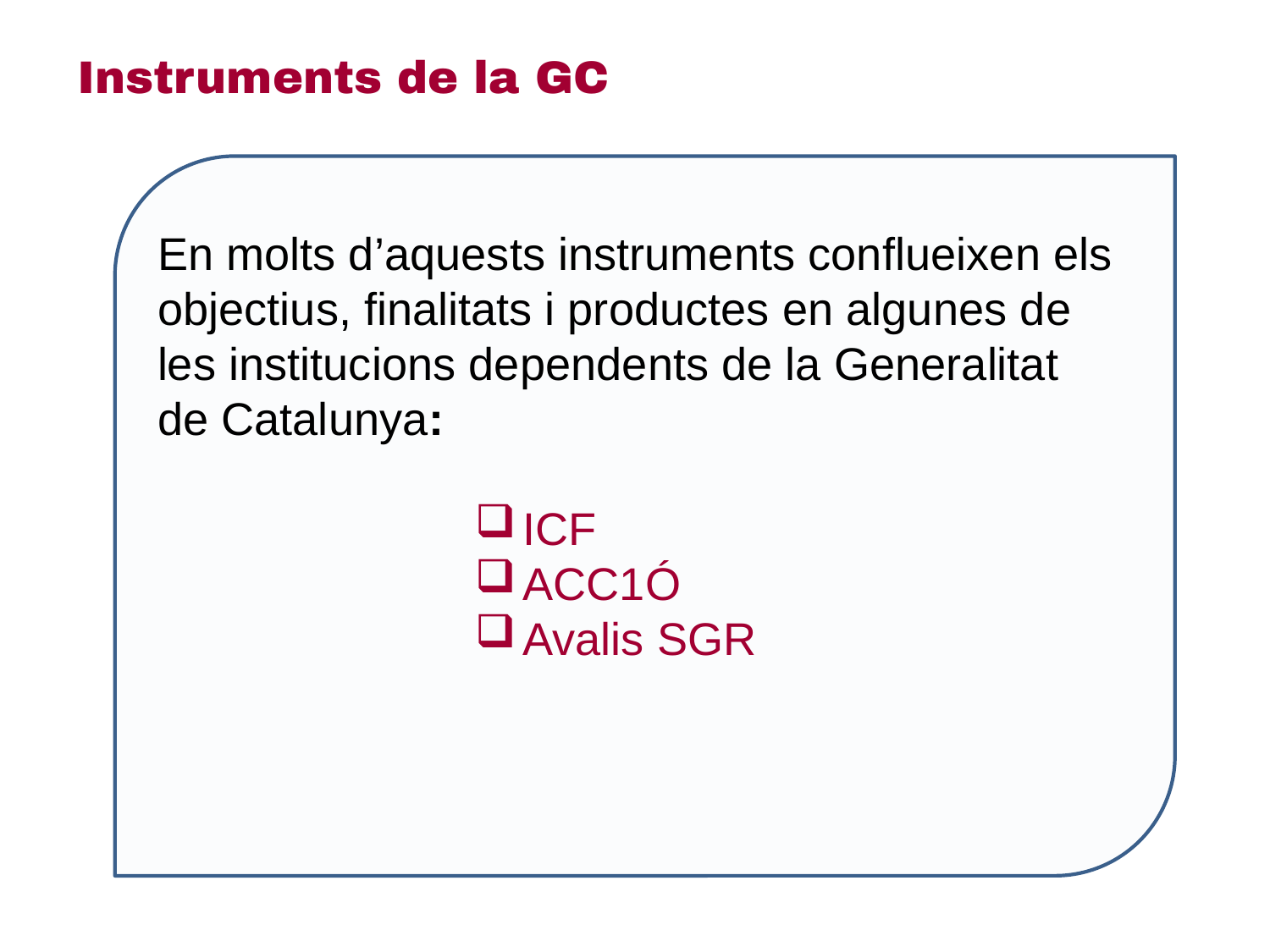

Instruments de la GC

En molts d’aquests instruments conflueixen els objectius, finalitats i productes en algunes de les institucions dependents de la Generalitat de Catalunya:

ICF
ACC1Ó
Avalis SGR